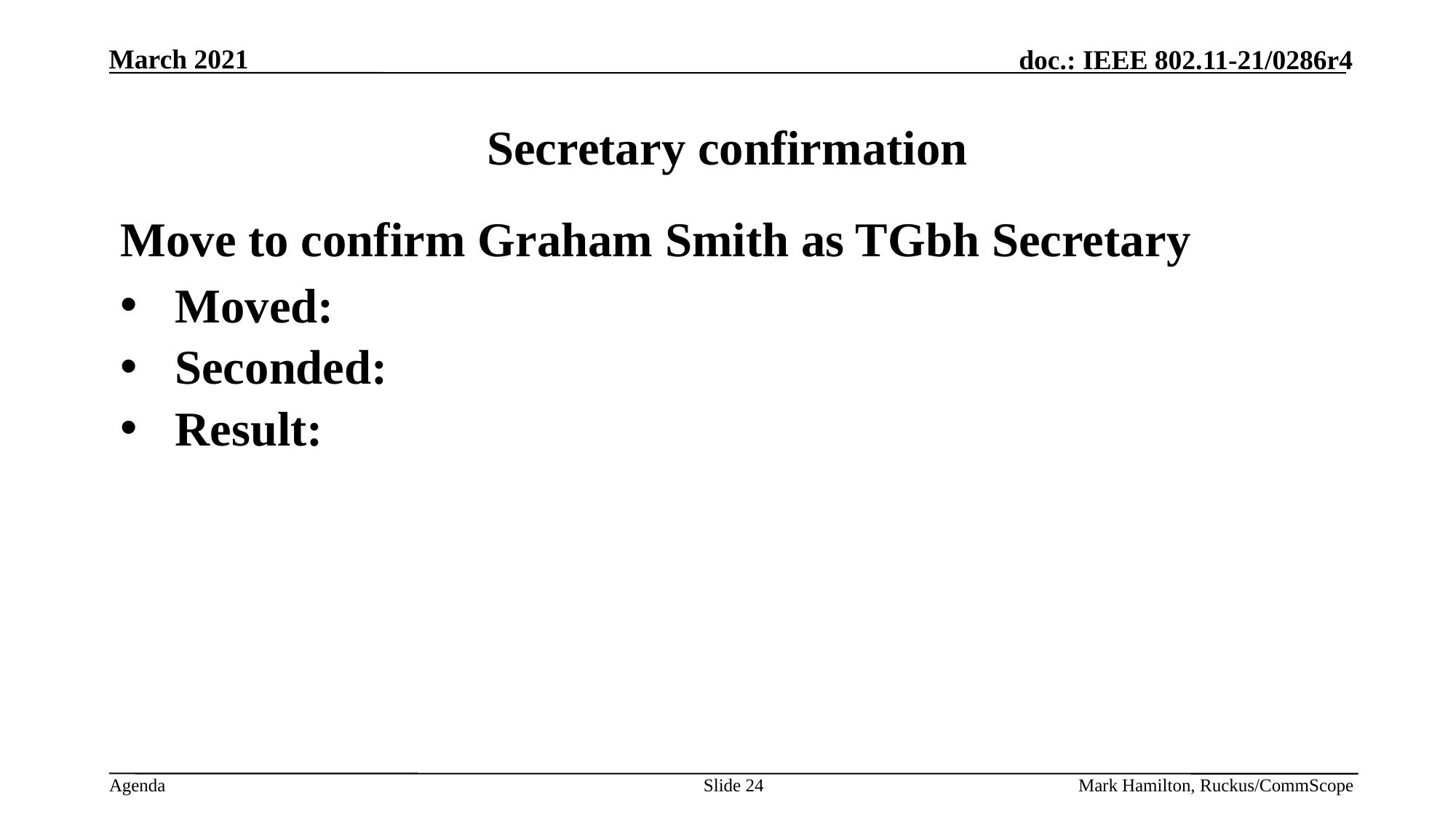

# Secretary confirmation
Move to confirm Graham Smith as TGbh Secretary
Moved:
Seconded:
Result:

Slide 24